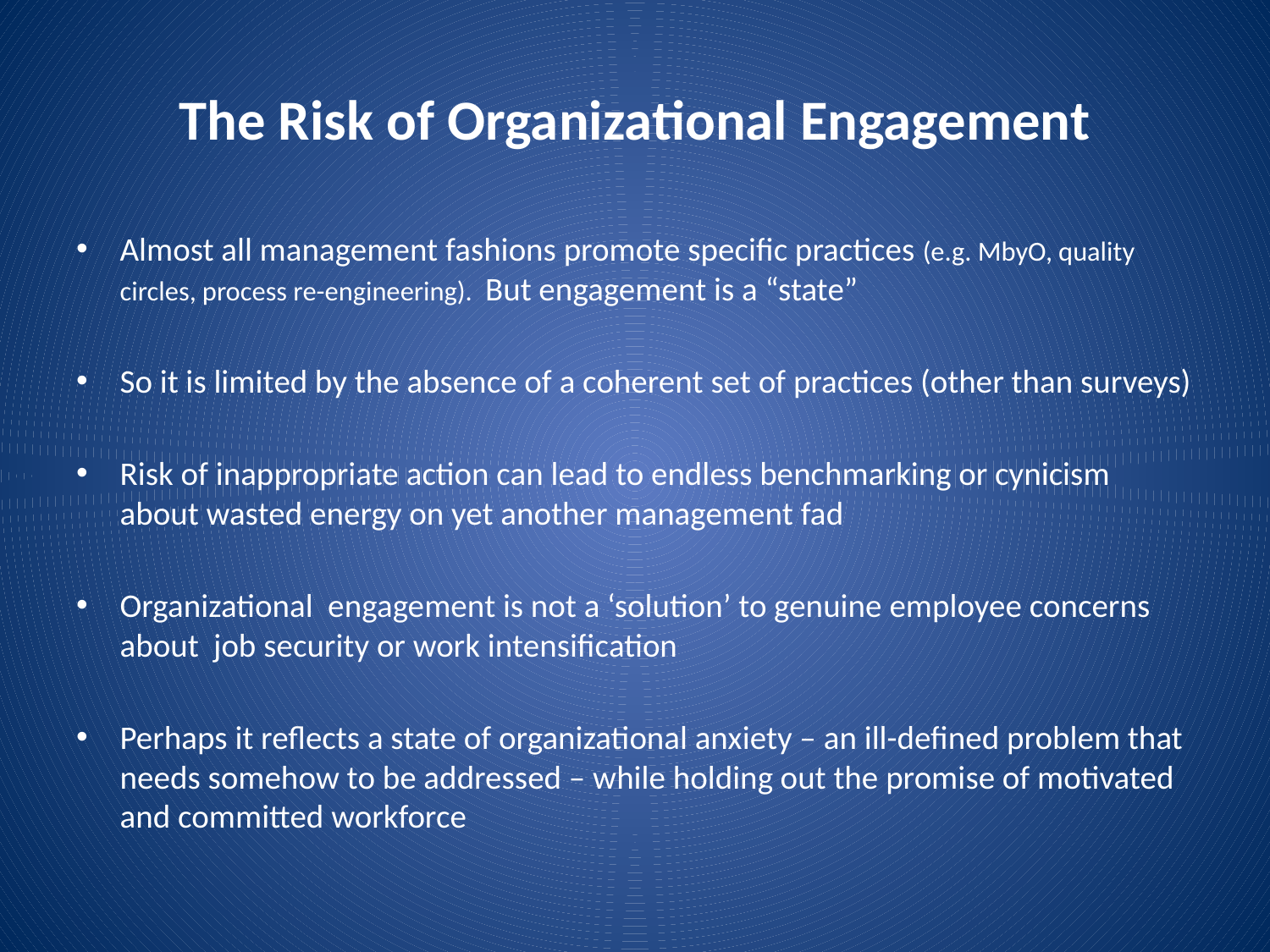

# The Risk of Organizational Engagement
Almost all management fashions promote specific practices (e.g. MbyO, quality circles, process re-engineering).  But engagement is a “state”

So it is limited by the absence of a coherent set of practices (other than surveys)

Risk of inappropriate action can lead to endless benchmarking or cynicism about wasted energy on yet another management fad

Organizational  engagement is not a ‘solution’ to genuine employee concerns about  job security or work intensification

Perhaps it reflects a state of organizational anxiety – an ill-defined problem that needs somehow to be addressed – while holding out the promise of motivated and committed workforce